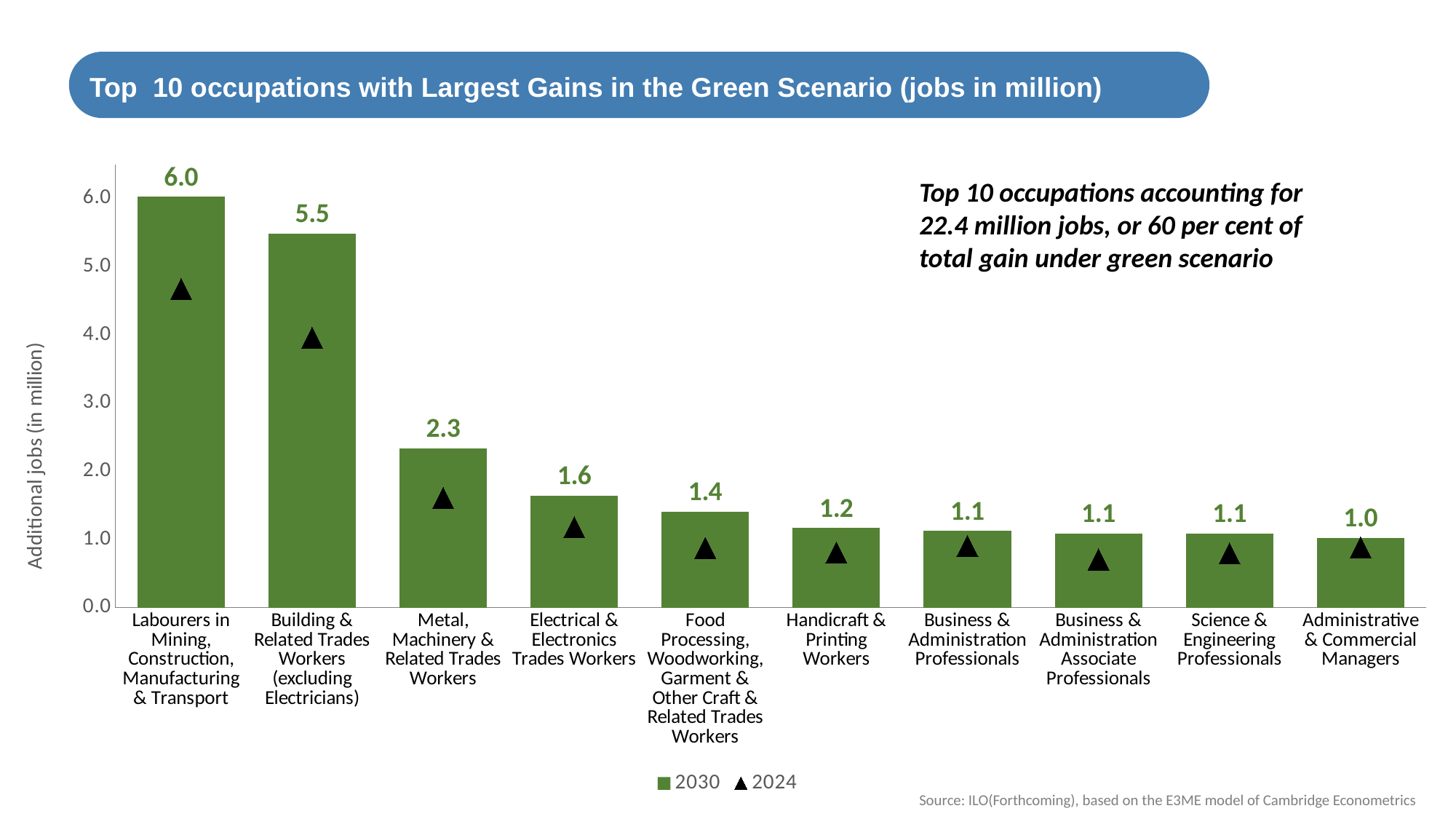

Top  10 occupations with Largest Gains in the Green Scenario (jobs in million)

### Chart

| Category | 2030 | 2024 |
|---|---|---|
| Labourers in Mining, Construction, Manufacturing & Transport | 6.025848048470289 | 4.670861812013358 |
| Building & Related Trades Workers (excluding Electricians) | 5.484081782562553 | 3.958224723837629 |
| Metal, Machinery & Related Trades Workers | 2.335157375749931 | 1.6068767286077739 |
| Electrical & Electronics Trades Workers | 1.6438052850246578 | 1.1791748486338556 |
| Food Processing, Woodworking, Garment & Other Craft & Related Trades Workers | 1.4088256171823739 | 0.874751202443719 |
| Handicraft & Printing Workers | 1.1692627116766423 | 0.8046234436874091 |
| Business & Administration Professionals | 1.1245292447537036 | 0.9003988950506598 |
| Business & Administration Associate Professionals | 1.0870338974055649 | 0.7064239310911 |
| Science & Engineering Professionals | 1.0833800069978536 | 0.7951675784024894 |
| Administrative & Commercial Managers | 1.022583157015279 | 0.8791230704048275 |
Top 10 occupations accounting for 22.4 million jobs, or 60 per cent of total gain under green scenario
Source: ILO(Forthcoming), based on the E3ME model of Cambridge Econometrics